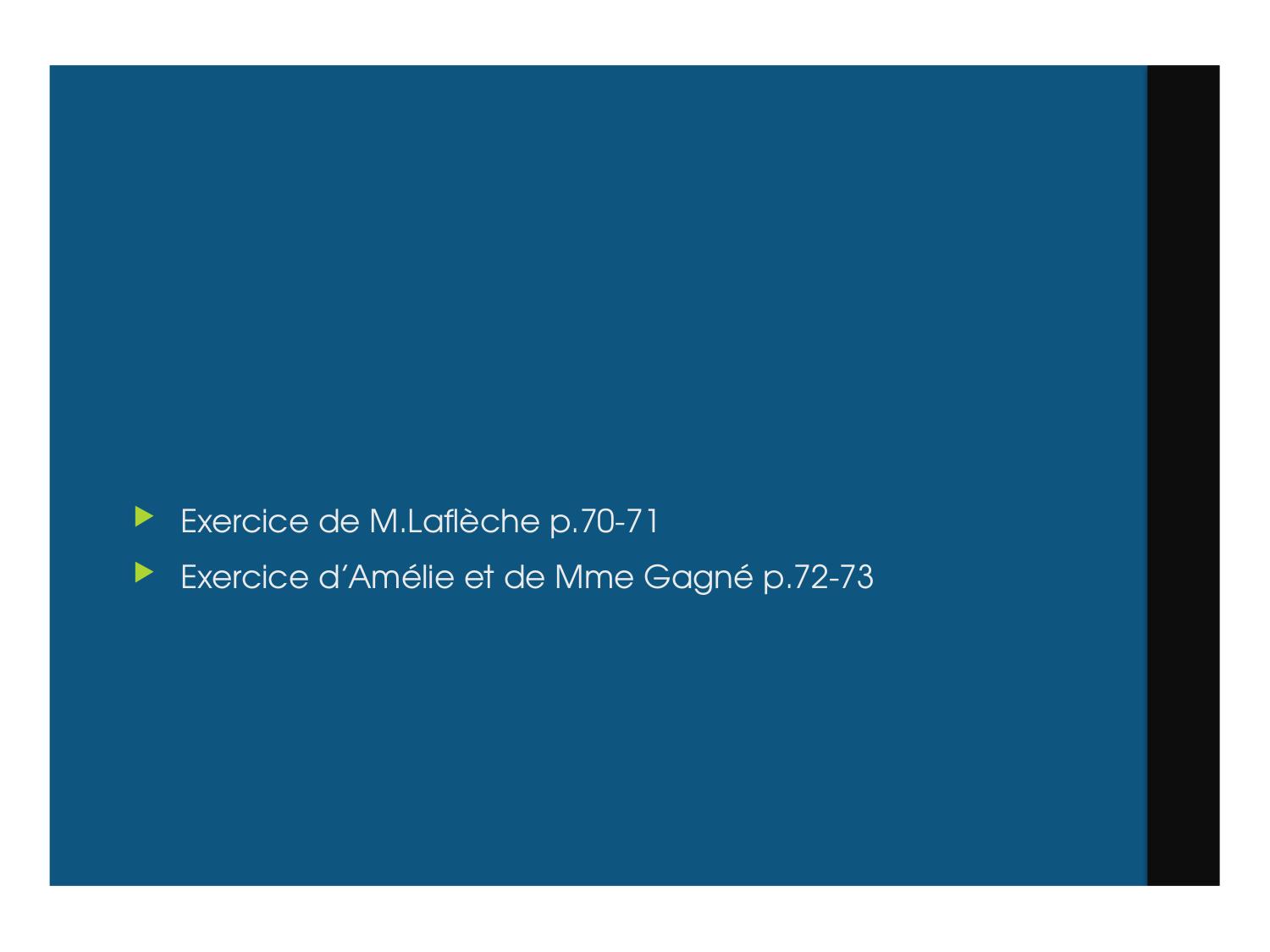

#
Exercice de M.Laflèche p.70-71
Exercice d’Amélie et de Mme Gagné p.72-73